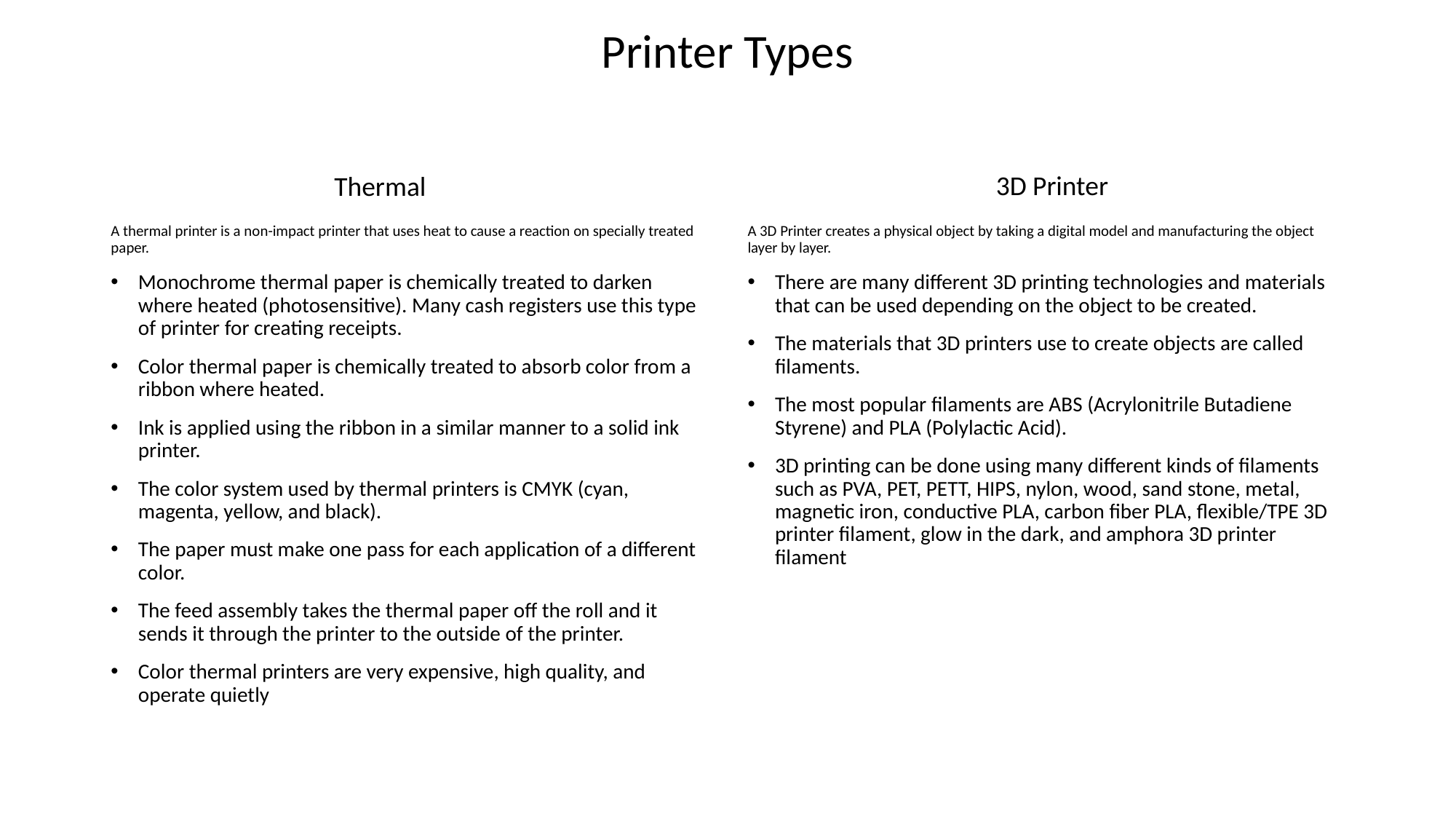

# Printer Types
3D Printer
Thermal
A thermal printer is a non-impact printer that uses heat to cause a reaction on specially treated paper.
Monochrome thermal paper is chemically treated to darken where heated (photosensitive). Many cash registers use this type of printer for creating receipts.
Color thermal paper is chemically treated to absorb color from a ribbon where heated.
Ink is applied using the ribbon in a similar manner to a solid ink printer.
The color system used by thermal printers is CMYK (cyan, magenta, yellow, and black).
The paper must make one pass for each application of a different color.
The feed assembly takes the thermal paper off the roll and it sends it through the printer to the outside of the printer.
Color thermal printers are very expensive, high quality, and operate quietly

A 3D Printer creates a physical object by taking a digital model and manufacturing the object layer by layer.
There are many different 3D printing technologies and materials that can be used depending on the object to be created.
The materials that 3D printers use to create objects are called filaments.
The most popular filaments are ABS (Acrylonitrile Butadiene Styrene) and PLA (Polylactic Acid).
3D printing can be done using many different kinds of filaments such as PVA, PET, PETT, HIPS, nylon, wood, sand stone, metal, magnetic iron, conductive PLA, carbon fiber PLA, flexible/TPE 3D printer filament, glow in the dark, and amphora 3D printer filament